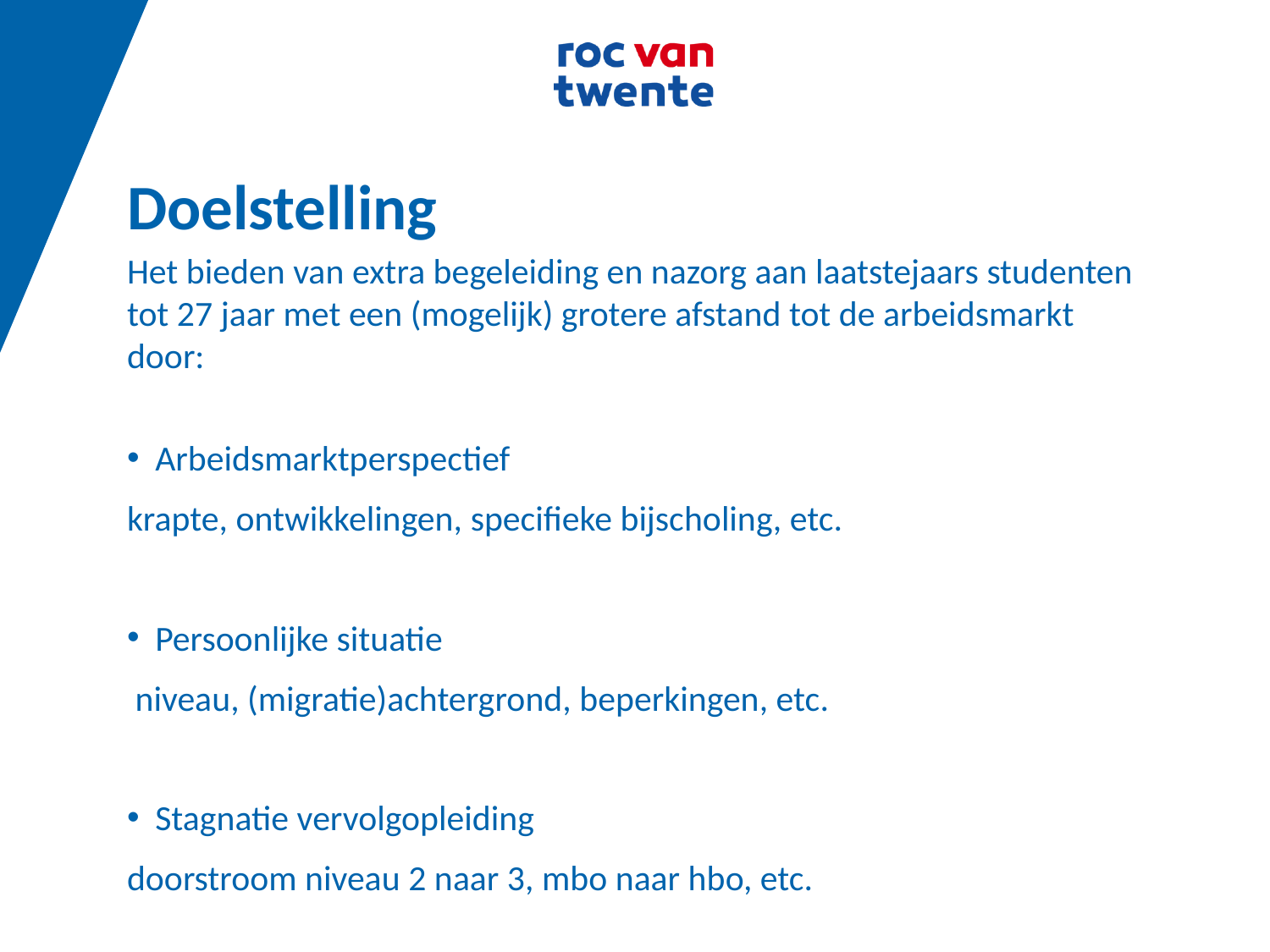

# Doelstelling
Het bieden van extra begeleiding en nazorg aan laatstejaars studenten tot 27 jaar met een (mogelijk) grotere afstand tot de arbeidsmarkt door:
Arbeidsmarktperspectief
krapte, ontwikkelingen, specifieke bijscholing, etc.

Persoonlijke situatie
 niveau, (migratie)achtergrond, beperkingen, etc.

Stagnatie vervolgopleiding
doorstroom niveau 2 naar 3, mbo naar hbo, etc.